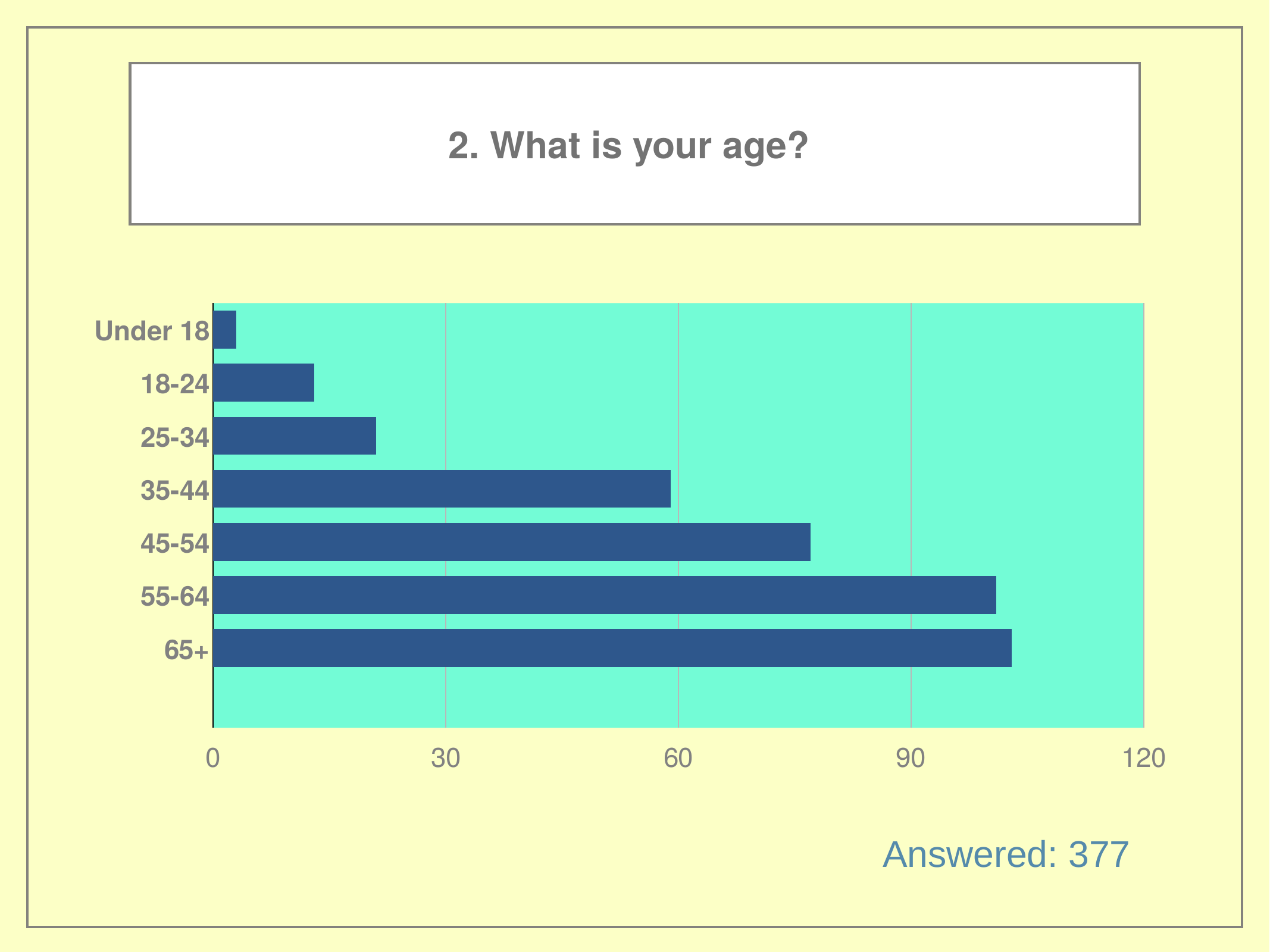

2. What is your age?

[unsupported chart]

Answered: 377